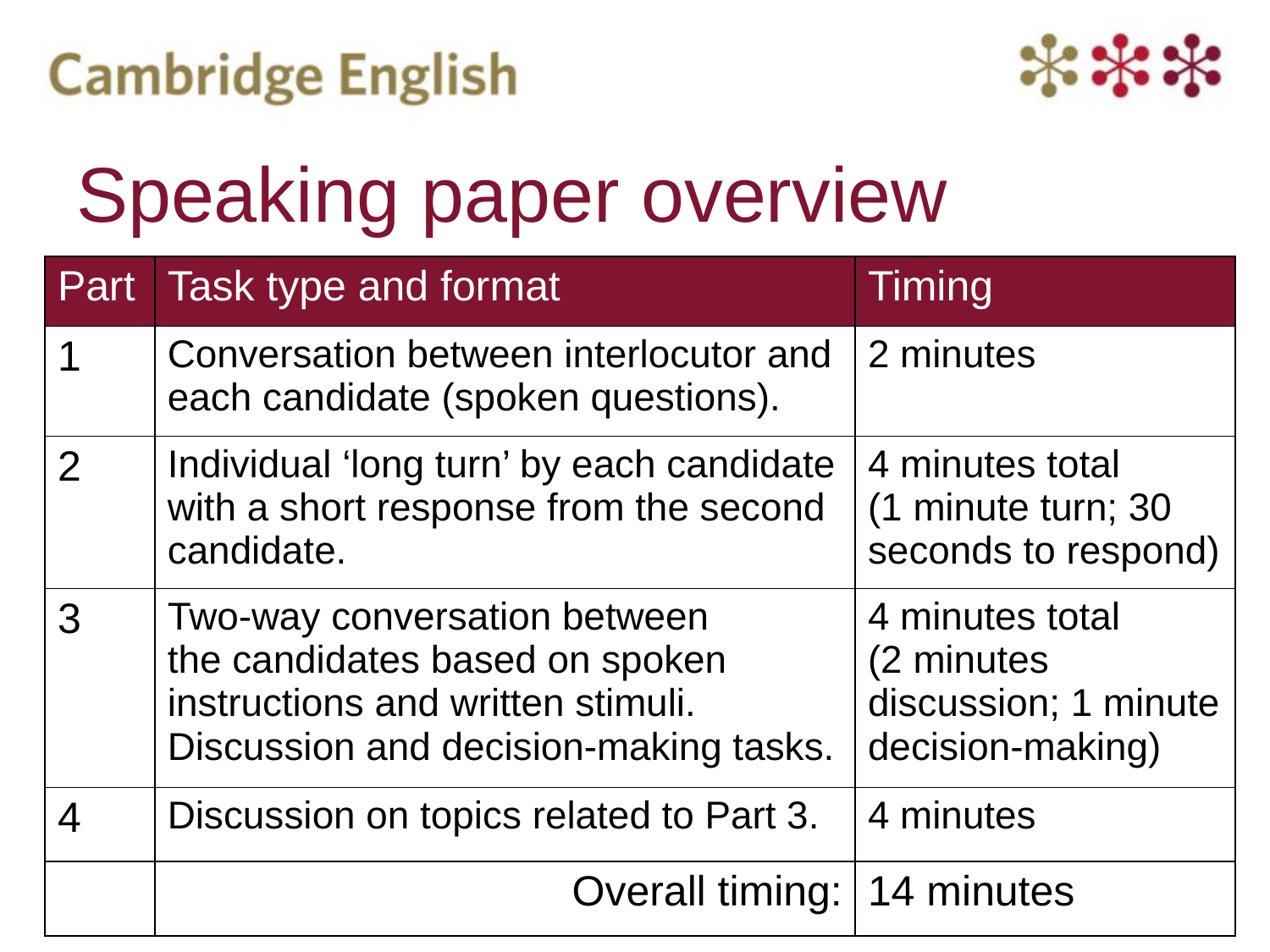

# Speaking paper overview
| Part | Task type and format | Timing |
| --- | --- | --- |
| 1 | Conversation between interlocutor and each candidate (spoken questions). | 2 minutes |
| 2 | Individual ‘long turn’ by each candidate with a short response from the second candidate. | 4 minutes total (1 minute turn; 30 seconds to respond) |
| 3 | Two-way conversation between the candidates based on spoken instructions and written stimuli. Discussion and decision-making tasks. | 4 minutes total (2 minutes discussion; 1 minute decision-making) |
| 4 | Discussion on topics related to Part 3. | 4 minutes |
|  | Overall timing: | 14 minutes |